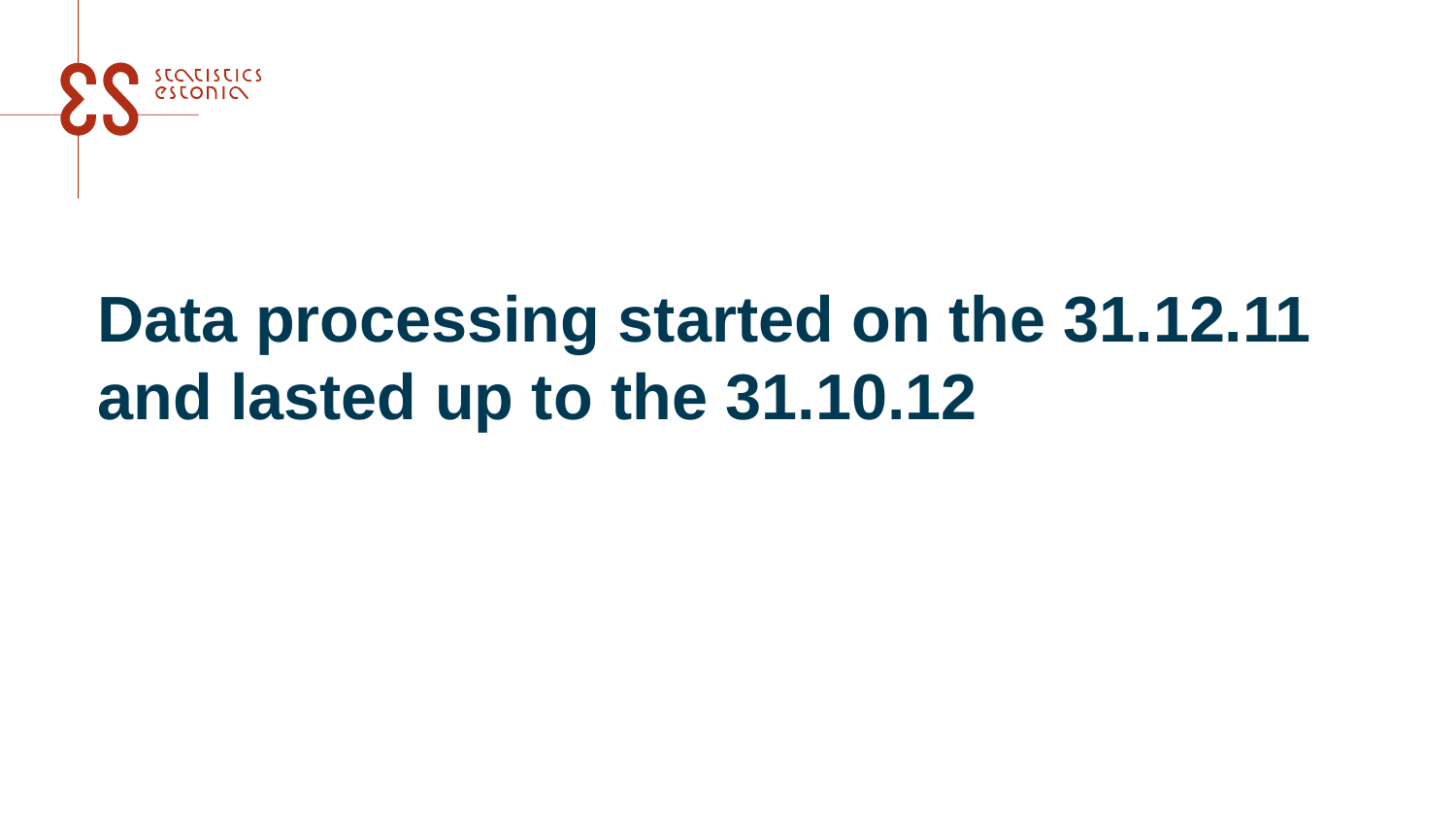

# Data processing started on the 31.12.11 and lasted up to the 31.10.12